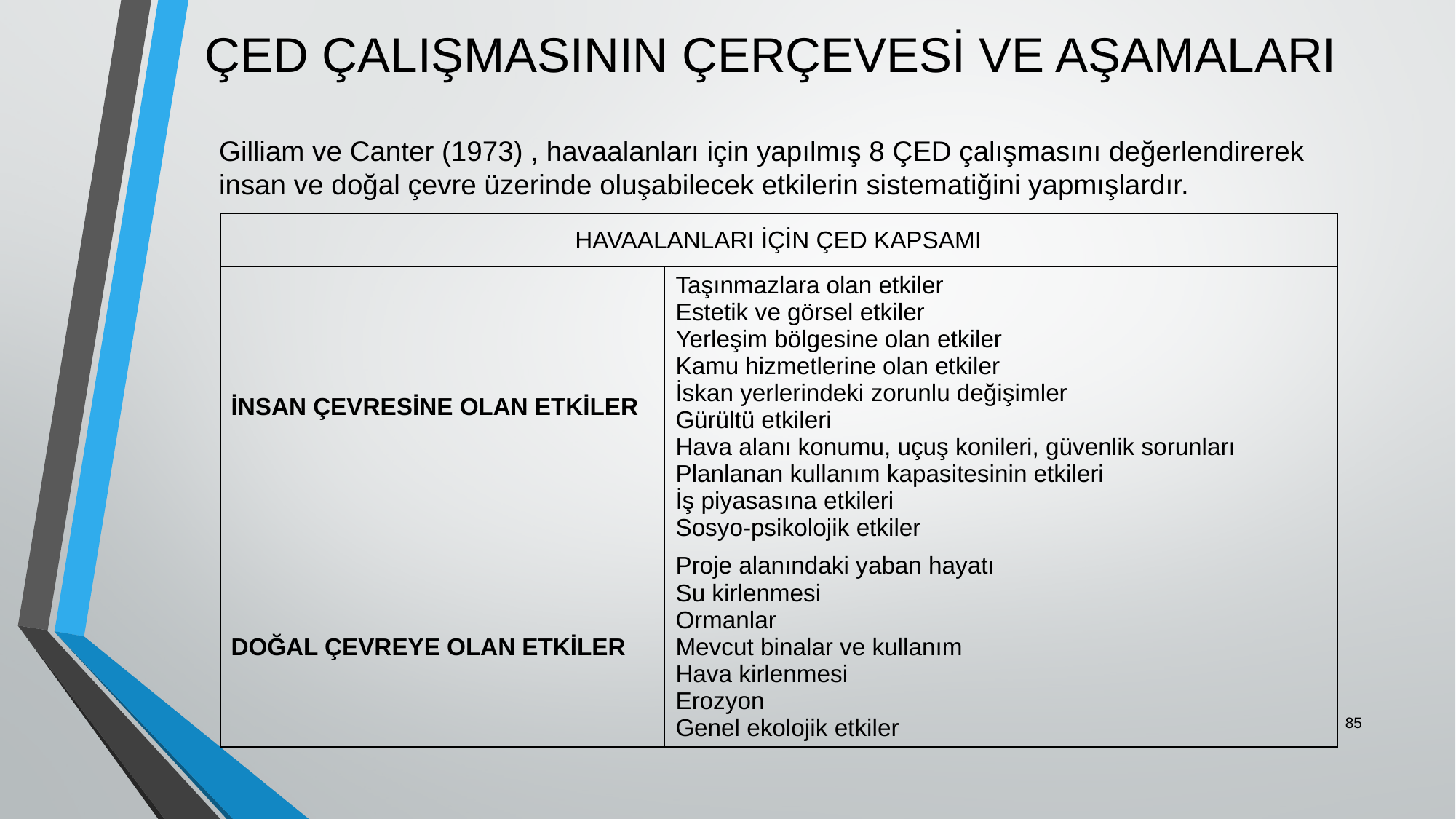

# ÇED ÇALIŞMASININ ÇERÇEVESİ VE AŞAMALARI
	Gilliam ve Canter (1973) , havaalanları için yapılmış 8 ÇED çalışmasını değerlendirerek insan ve doğal çevre üzerinde oluşabilecek etkilerin sistematiğini yapmışlardır.

| HAVAALANLARI İÇİN ÇED KAPSAMI |  |
| --- | --- |
| İNSAN ÇEVRESİNE OLAN ETKİLER | Taşınmazlara olan etkiler Estetik ve görsel etkiler Yerleşim bölgesine olan etkiler Kamu hizmetlerine olan etkiler İskan yerlerindeki zorunlu değişimler Gürültü etkileri Hava alanı konumu, uçuş konileri, güvenlik sorunları Planlanan kullanım kapasitesinin etkileri İş piyasasına etkileri Sosyo-psikolojik etkiler |
| DOĞAL ÇEVREYE OLAN ETKİLER | Proje alanındaki yaban hayatı Su kirlenmesi Ormanlar Mevcut binalar ve kullanım Hava kirlenmesi Erozyon Genel ekolojik etkiler |
85